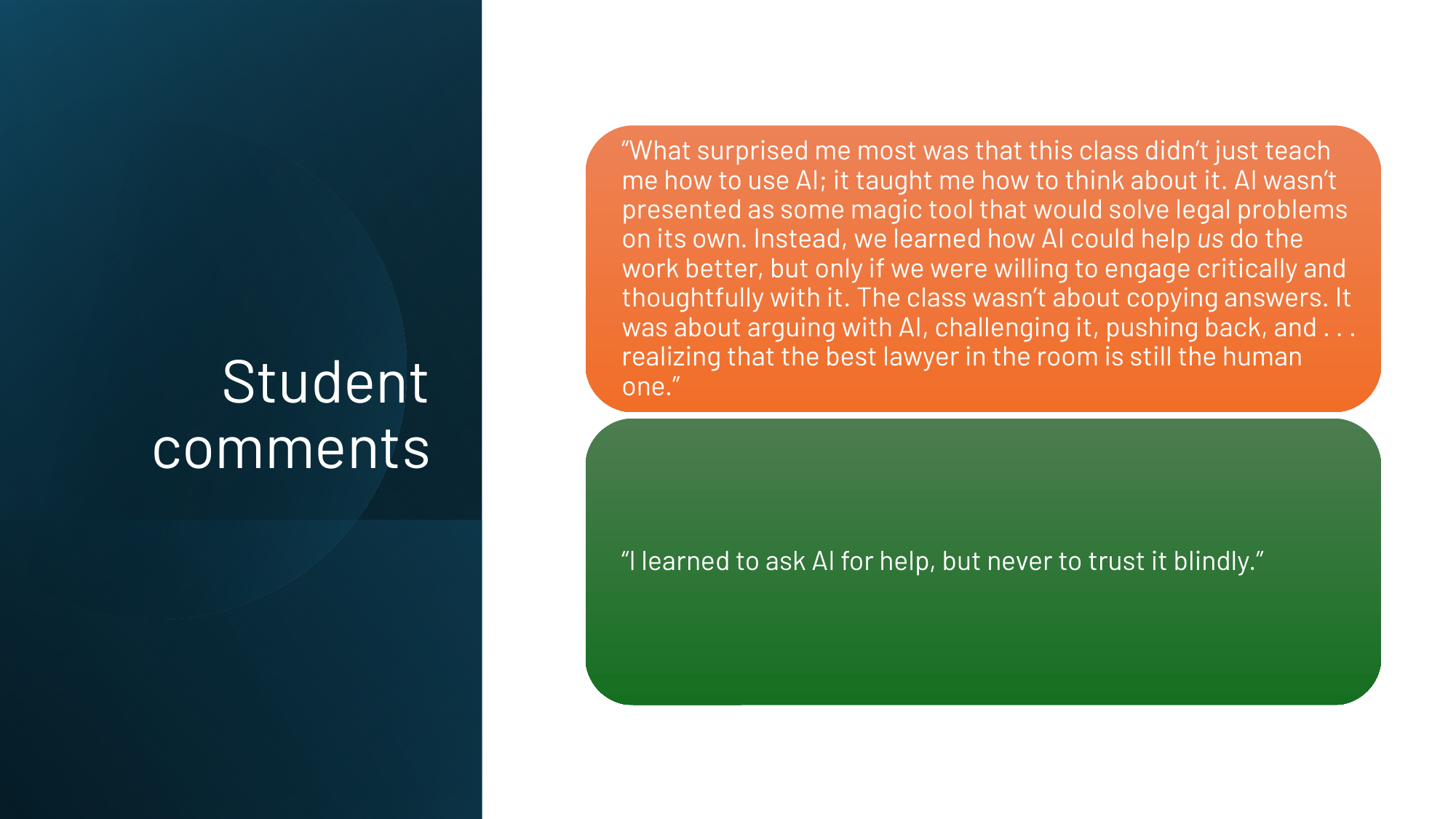

“What surprised me most was that this class didn’t just teach me how to use AI; it taught me how to think about it. AI wasn’t presented as some magic tool that would solve legal problems on its own. Instead, we learned how AI could help us do the work better, but only if we were willing to engage critically and thoughtfully with it. The class wasn’t about copying answers. It was about arguing with AI, challenging it, pushing back, and . . . realizing that the best lawyer in the room is still the human one.”
“I learned to ask AI for help, but never to trust it blindly.”

# Student comments